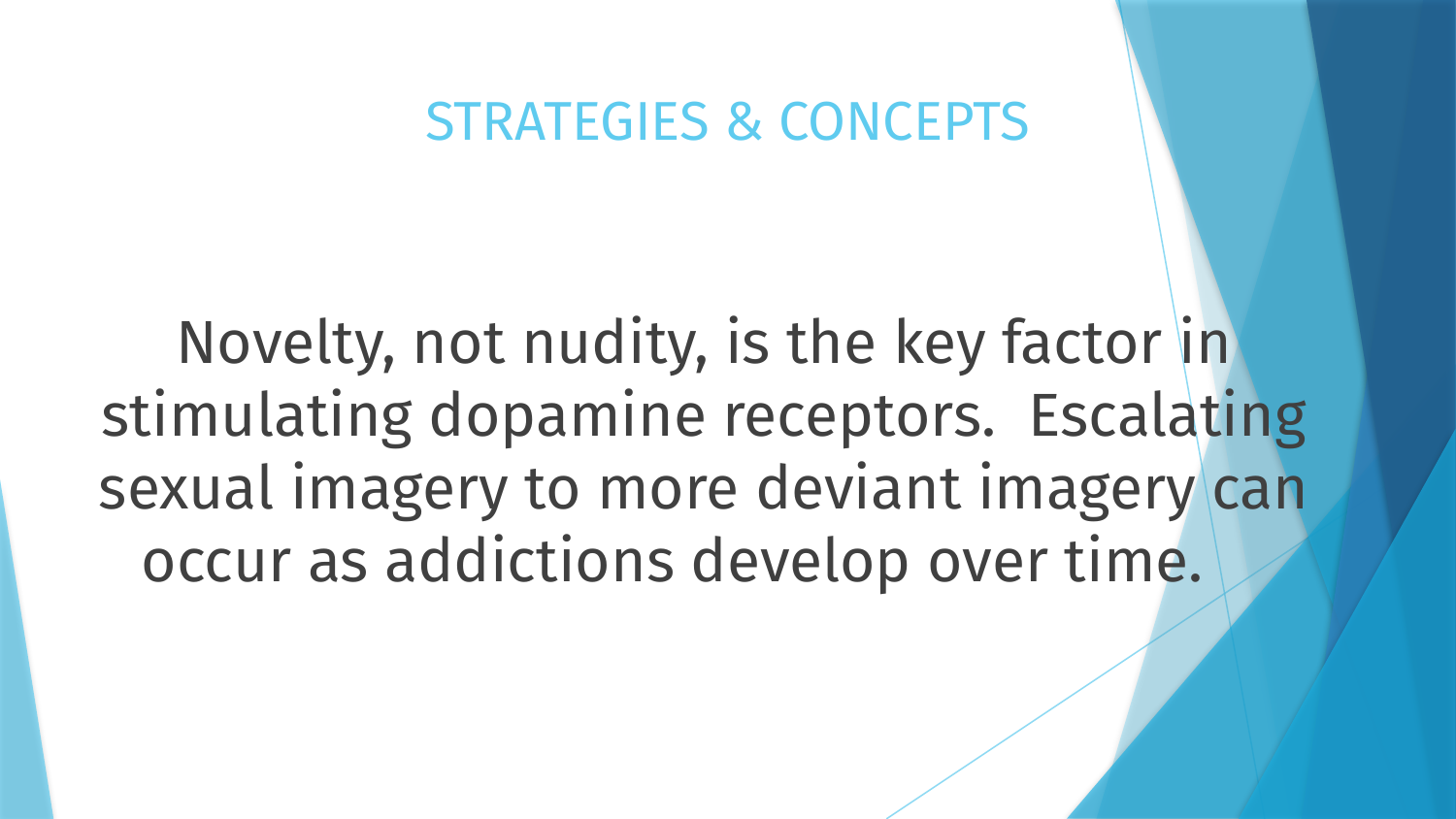

# STRATEGIES & CONCEPTS

Novelty, not nudity, is the key factor in stimulating dopamine receptors.  Escalating sexual imagery to more deviant imagery can occur as addictions develop over time.